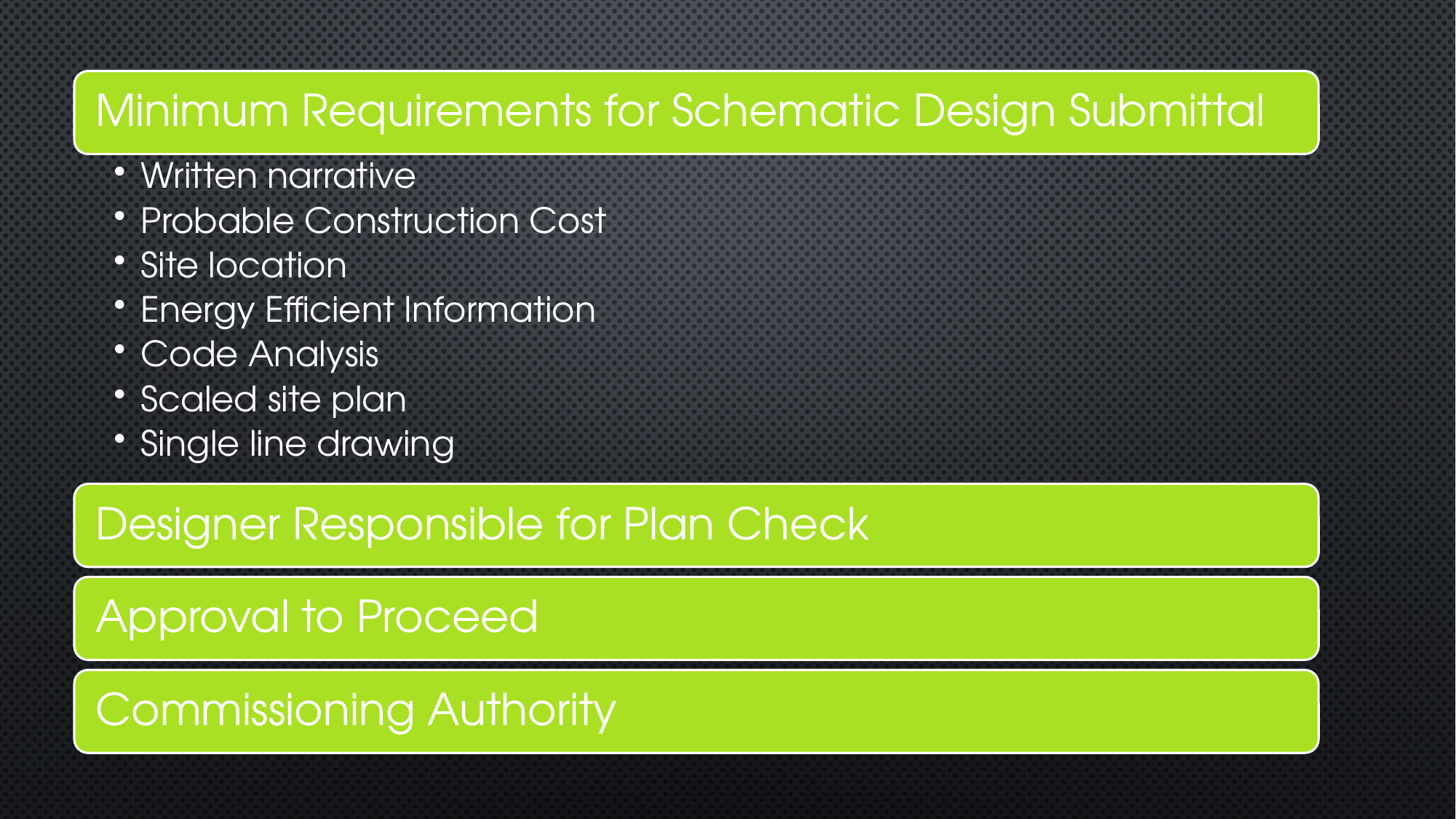

Minimum Requirements for Schematic Design Submittal
Written narrative
Probable Construction Cost
Site location
Energy Efficient Information
Code Analysis
Scaled site plan
Single line drawing
Designer Responsible for Plan Check
Approval to Proceed
Commissioning Authority